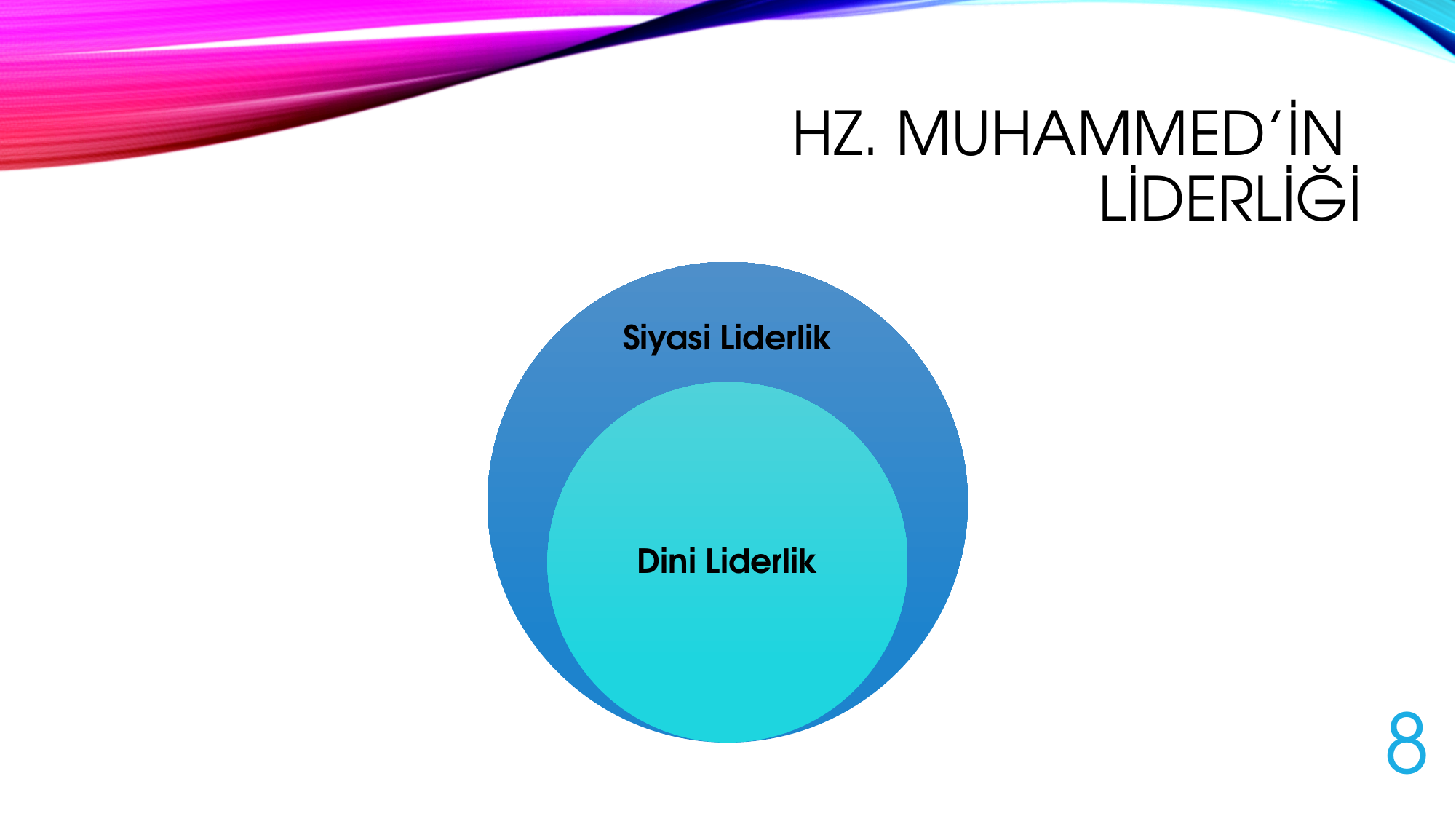

# Hz. Muhammed’in liderliği
Siyasi Liderlik
Dini Liderlik
8